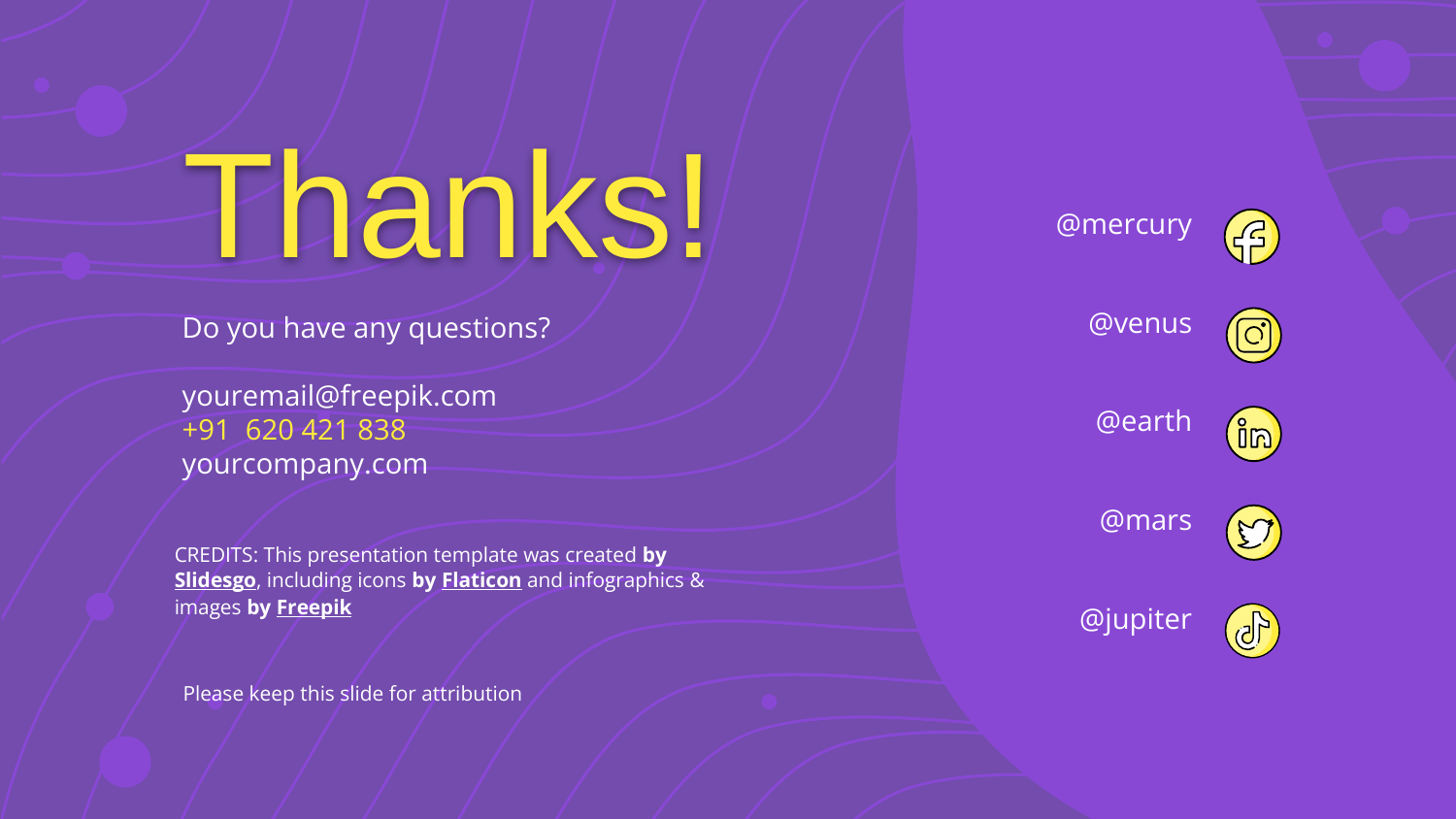

# Thanks!
@mercury

@venus
Do you have any questions?

youremail@freepik.com
+91  620 421 838
yourcompany.com

@earth

@mars

@jupiter

Please keep this slide for attribution